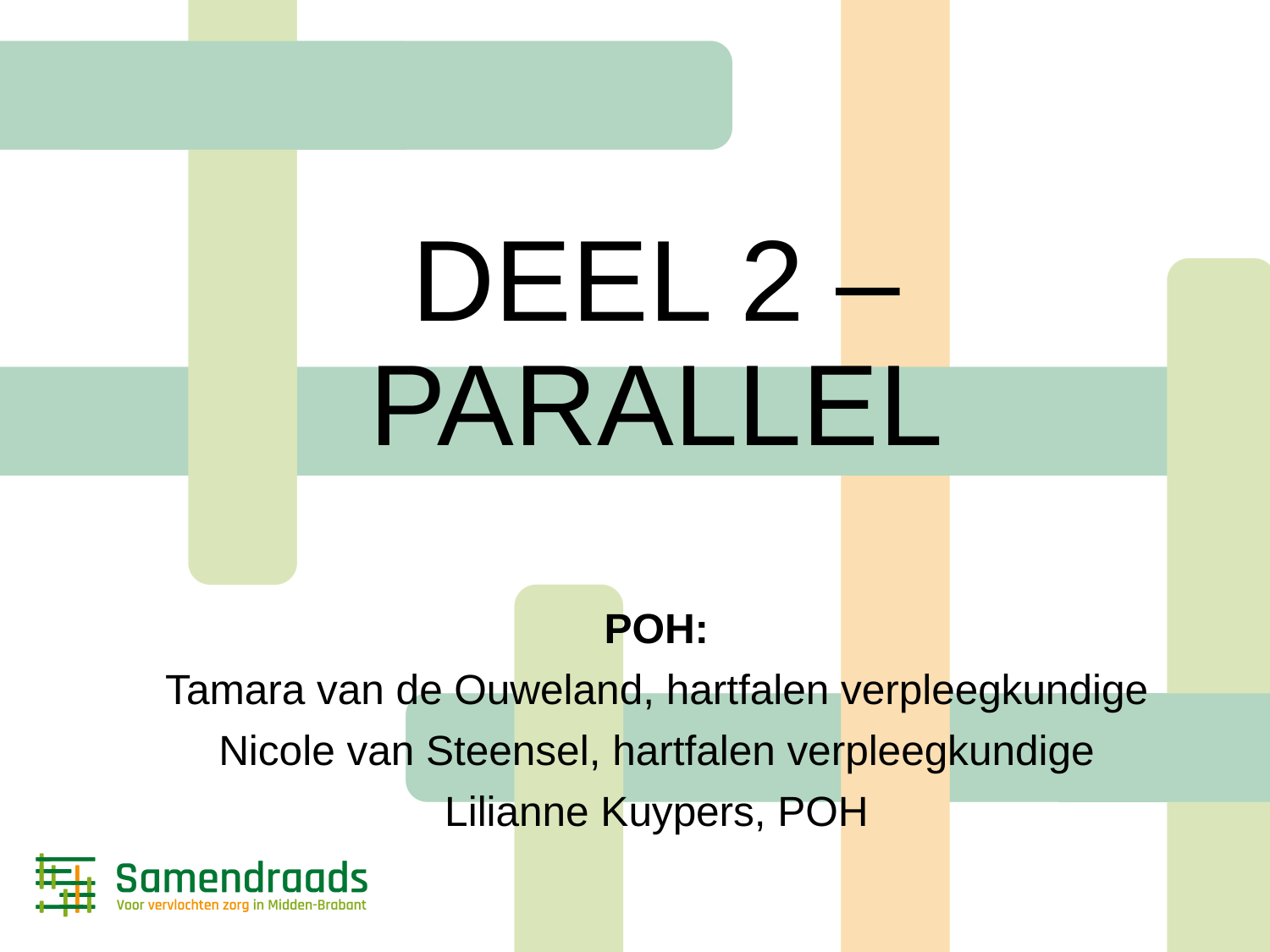

DEEL 2 – PARALLEL

POH:
Tamara van de Ouweland, hartfalen verpleegkundige
Nicole van Steensel, hartfalen verpleegkundige
Lilianne Kuypers, POH